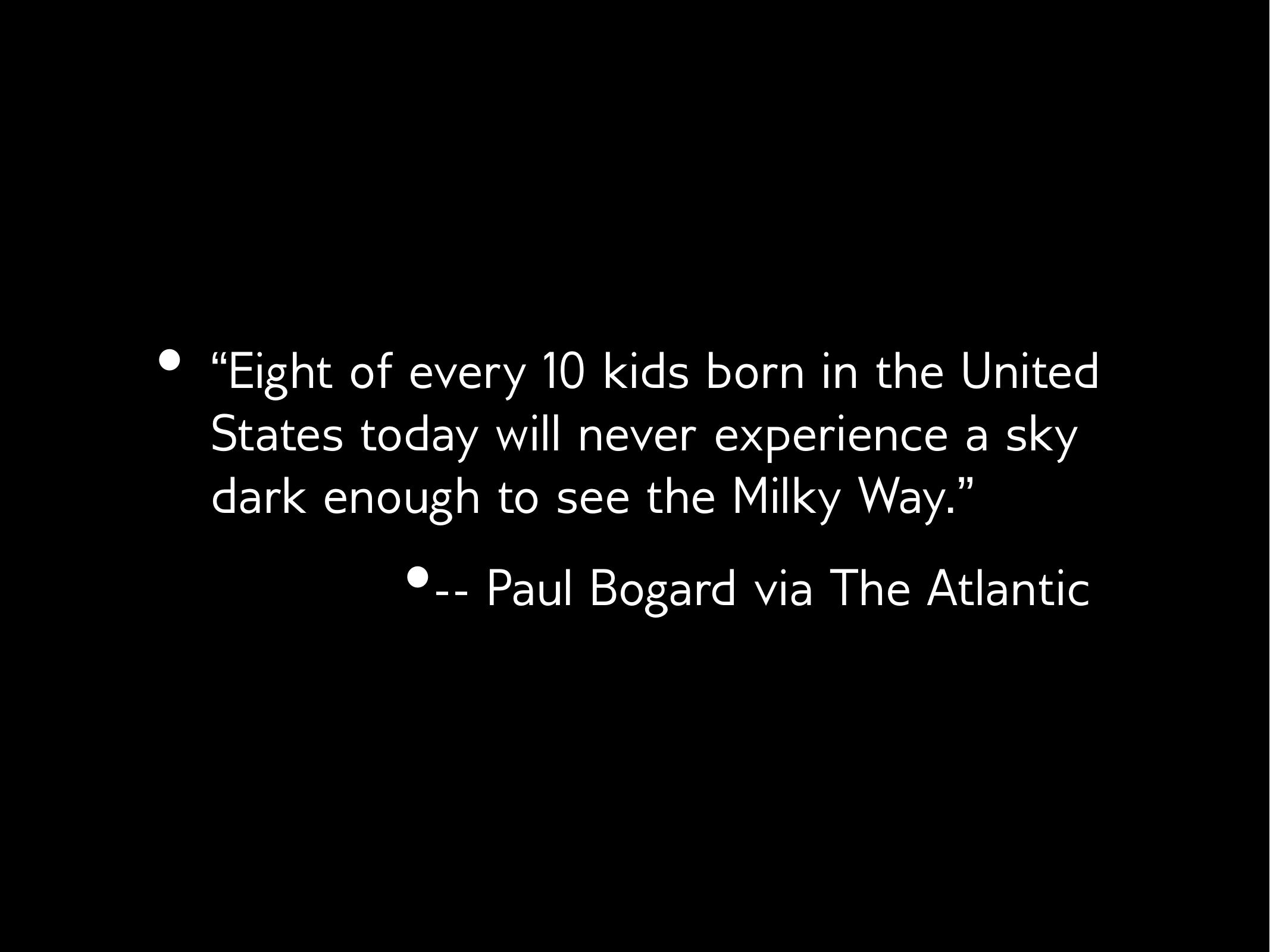

“Eight of every 10 kids born in the United States today will never experience a sky dark enough to see the Milky Way.”
-- Paul Bogard via The Atlantic